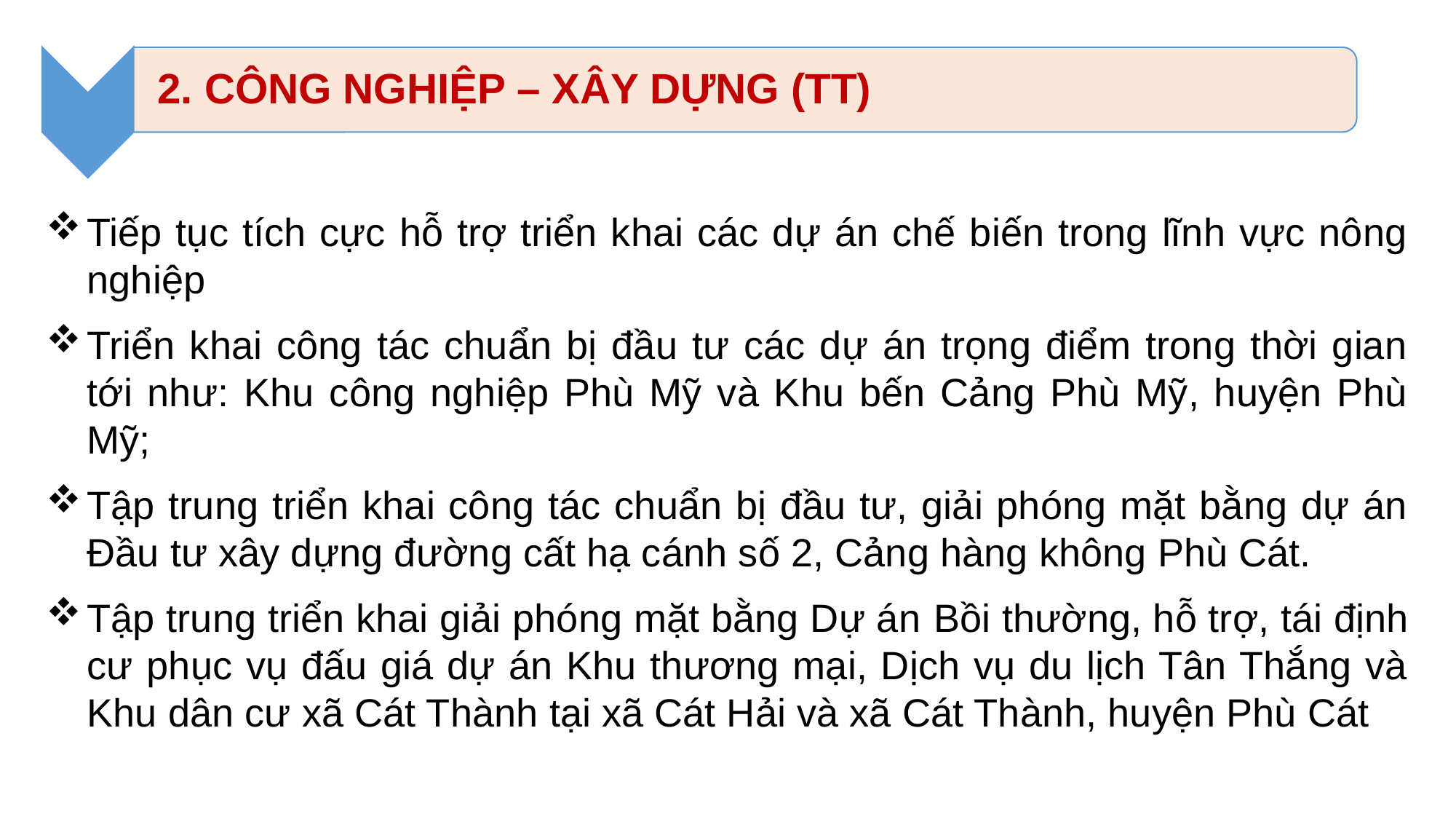

2. CÔNG NGHIỆP – XÂY DỰNG (TT)
Tiếp tục tích cực hỗ trợ triển khai các dự án chế biến trong lĩnh vực nông nghiệp
Triển khai công tác chuẩn bị đầu tư các dự án trọng điểm trong thời gian tới như: Khu công nghiệp Phù Mỹ và Khu bến Cảng Phù Mỹ, huyện Phù Mỹ;
Tập trung triển khai công tác chuẩn bị đầu tư, giải phóng mặt bằng dự án Đầu tư xây dựng đường cất hạ cánh số 2, Cảng hàng không Phù Cát.
Tập trung triển khai giải phóng mặt bằng Dự án Bồi thường, hỗ trợ, tái định cư phục vụ đấu giá dự án Khu thương mại, Dịch vụ du lịch Tân Thắng và Khu dân cư xã Cát Thành tại xã Cát Hải và xã Cát Thành, huyện Phù Cát​